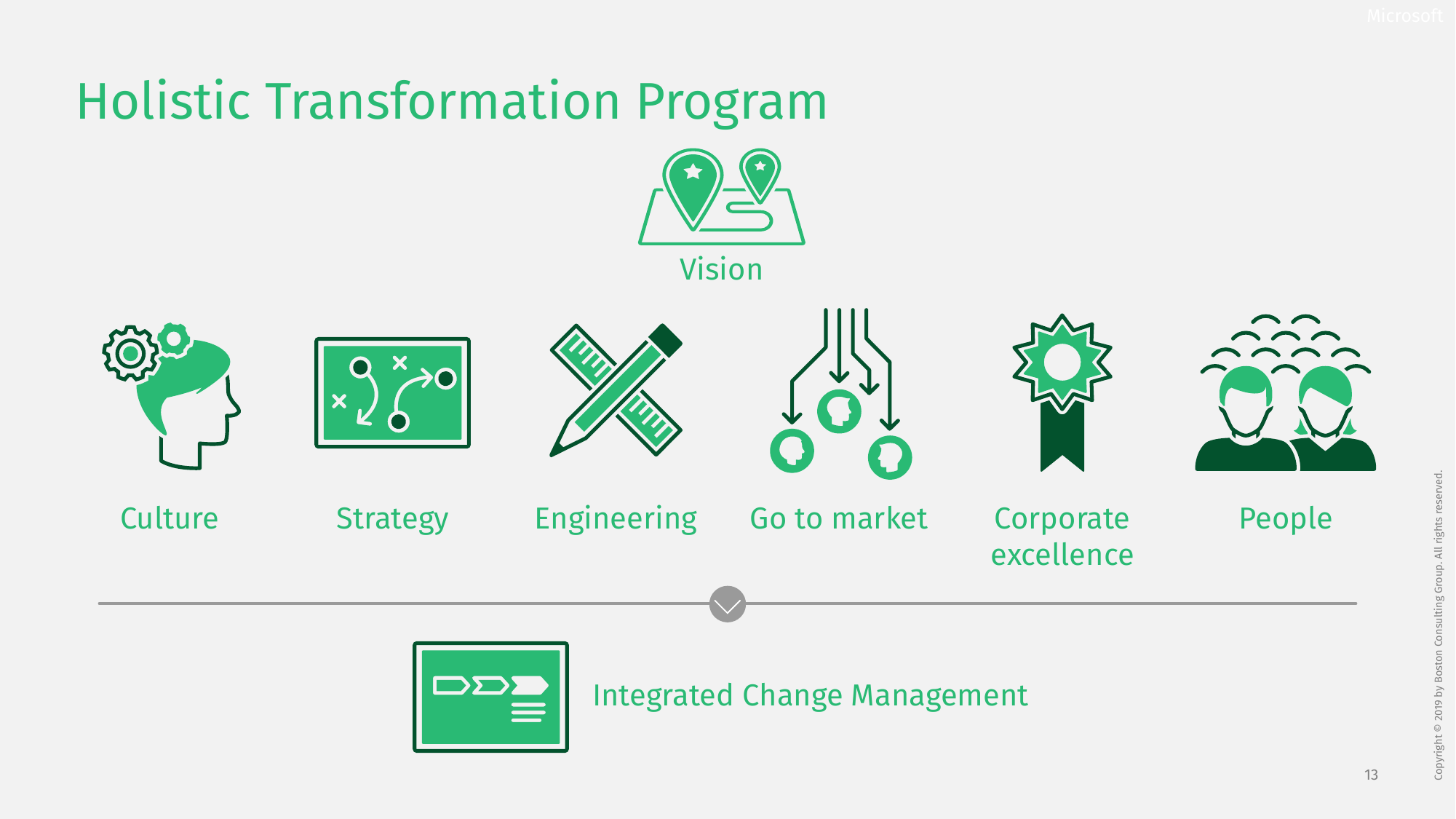

Microsoft
# Holistic Transformation Program

Vision

Culture
Strategy
Engineering
Go to market
Corporate excellence
People

Integrated Change Management